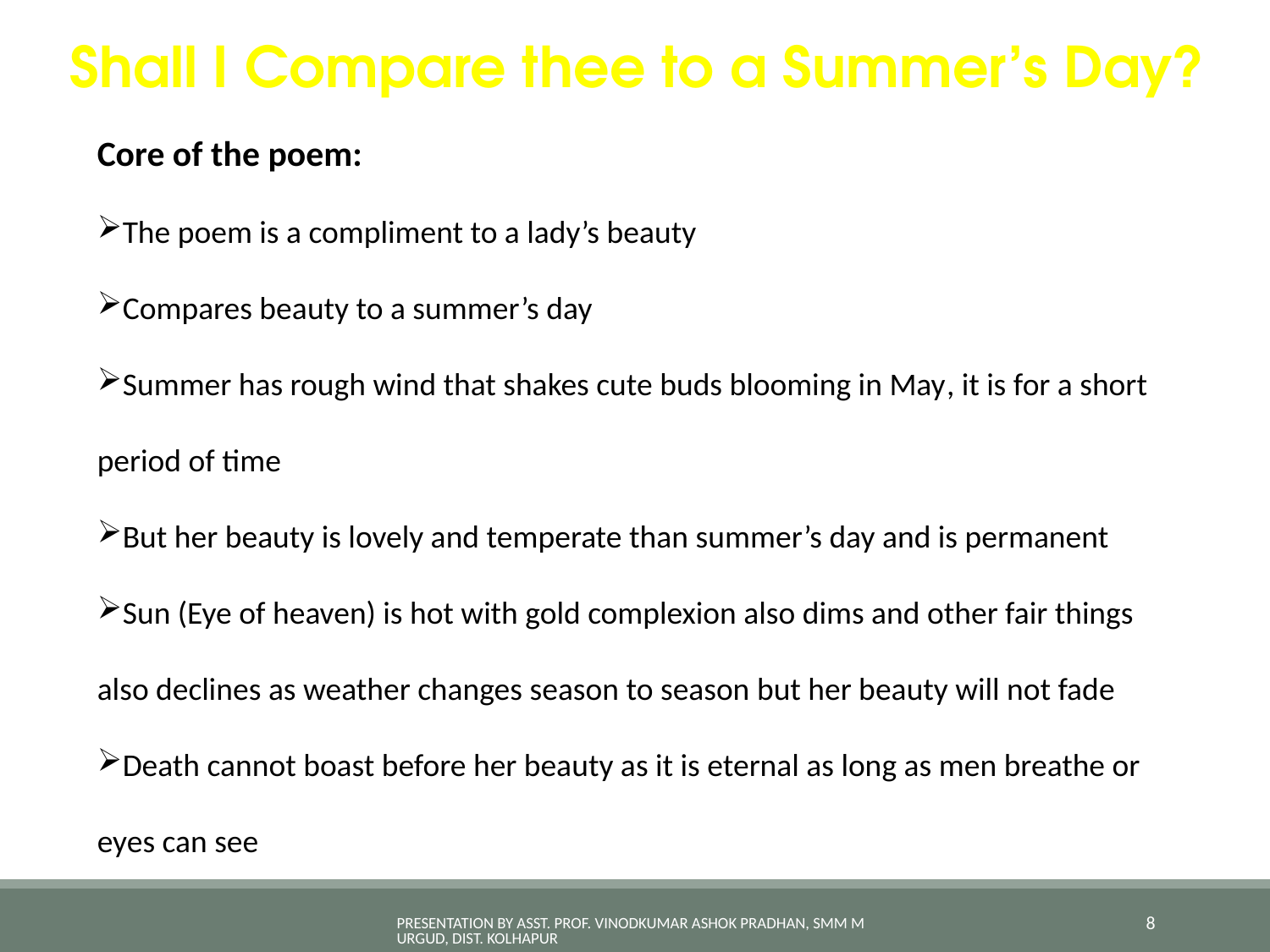

Shall I Compare thee to a Summer’s Day?
Core of the poem:
The poem is a compliment to a lady’s beauty
Compares beauty to a summer’s day
Summer has rough wind that shakes cute buds blooming in May, it is for a short period of time
But her beauty is lovely and temperate than summer’s day and is permanent
Sun (Eye of heaven) is hot with gold complexion also dims and other fair things also declines as weather changes season to season but her beauty will not fade
Death cannot boast before her beauty as it is eternal as long as men breathe or eyes can see
Presentation by Asst. Prof. VINODKUMAR ASHOK PRADHAN, SMM Murgud, Dist. Kolhapur
8